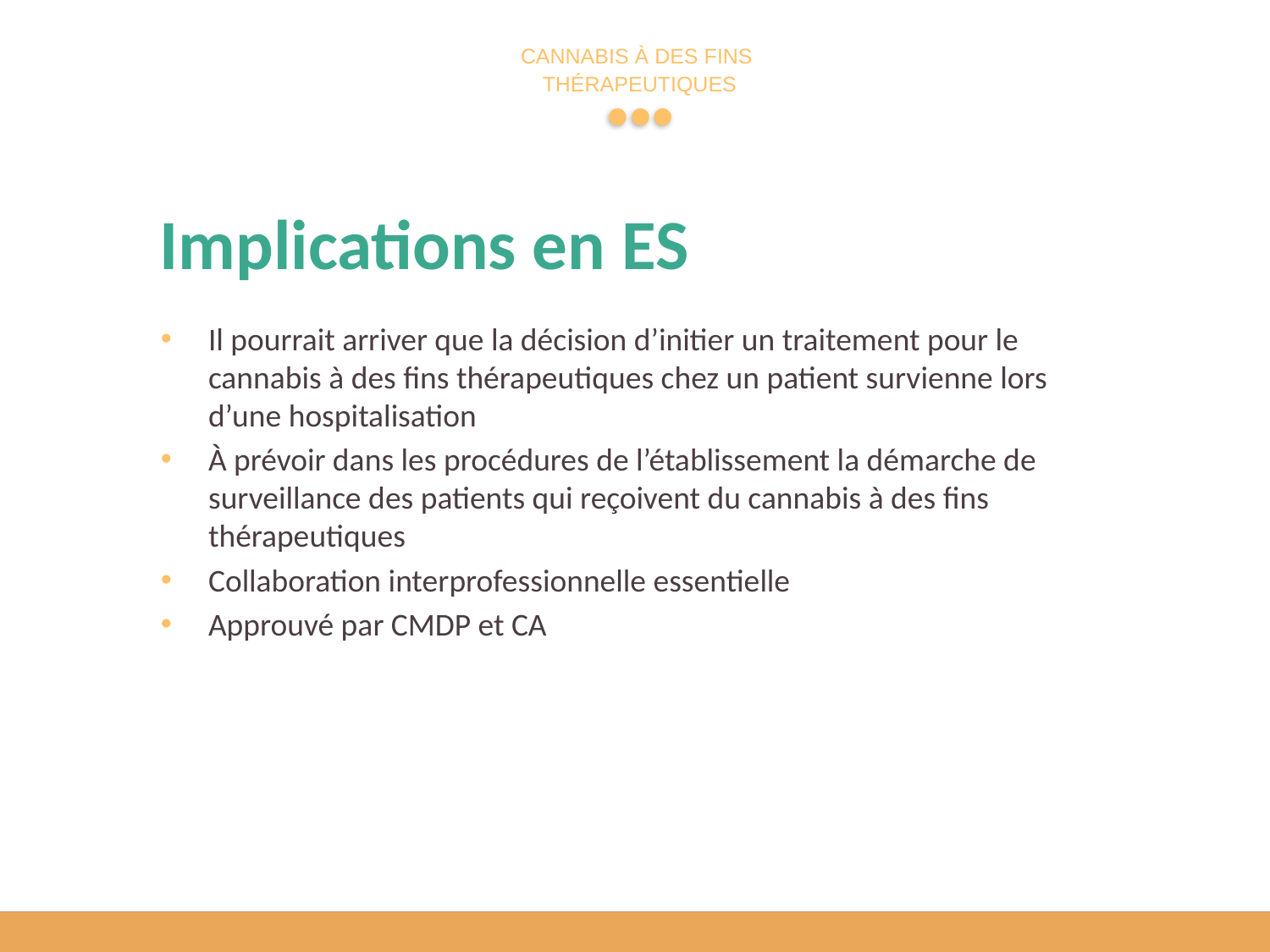

# Implications en ES
Il pourrait arriver que la décision d’initier un traitement pour le cannabis à des fins thérapeutiques chez un patient survienne lors d’une hospitalisation
À prévoir dans les procédures de l’établissement la démarche de surveillance des patients qui reçoivent du cannabis à des fins thérapeutiques
Collaboration interprofessionnelle essentielle
Approuvé par CMDP et CA